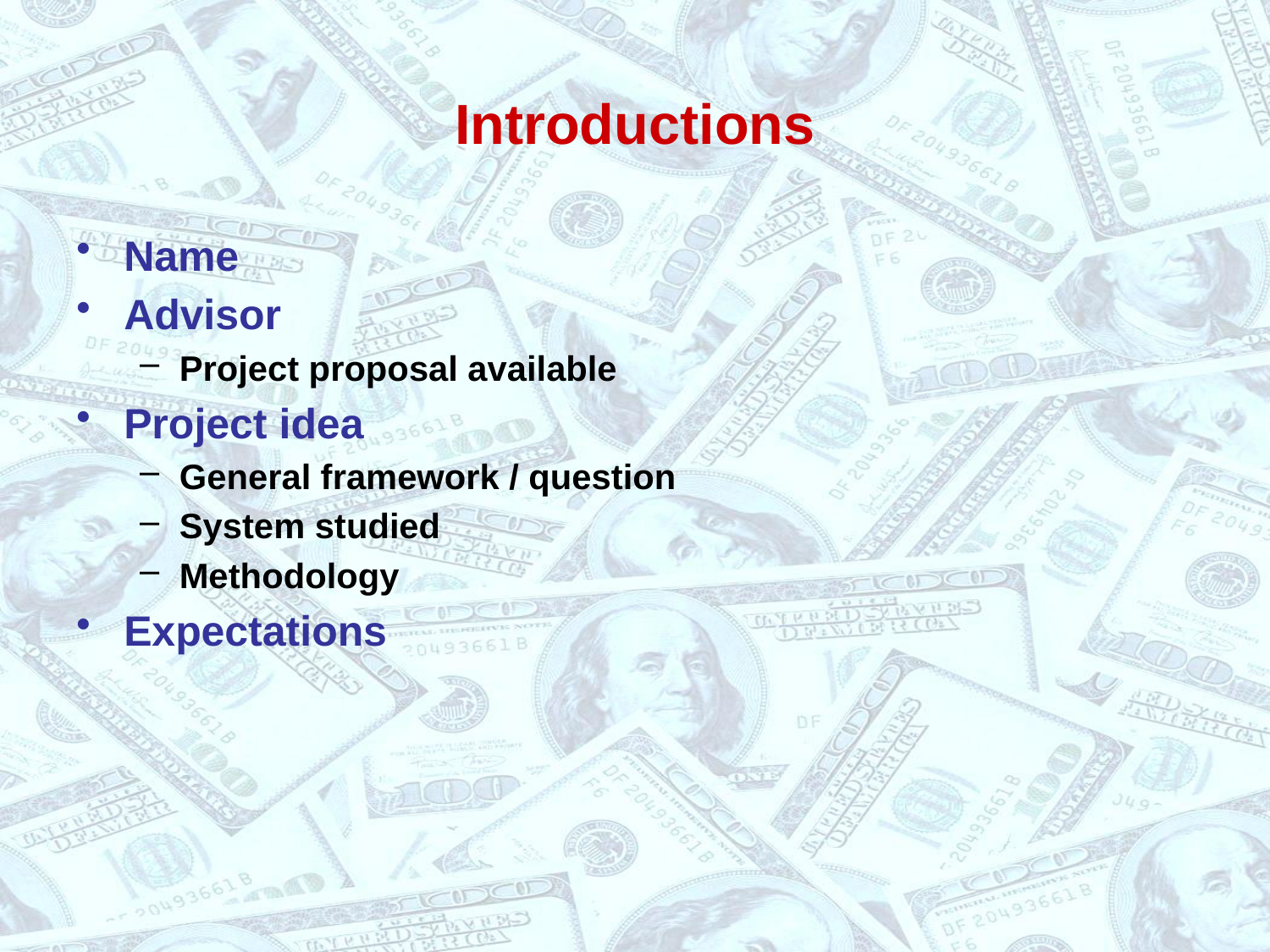

# Introductions
Name
Advisor
Project proposal available
Project idea
General framework / question
System studied
Methodology
Expectations